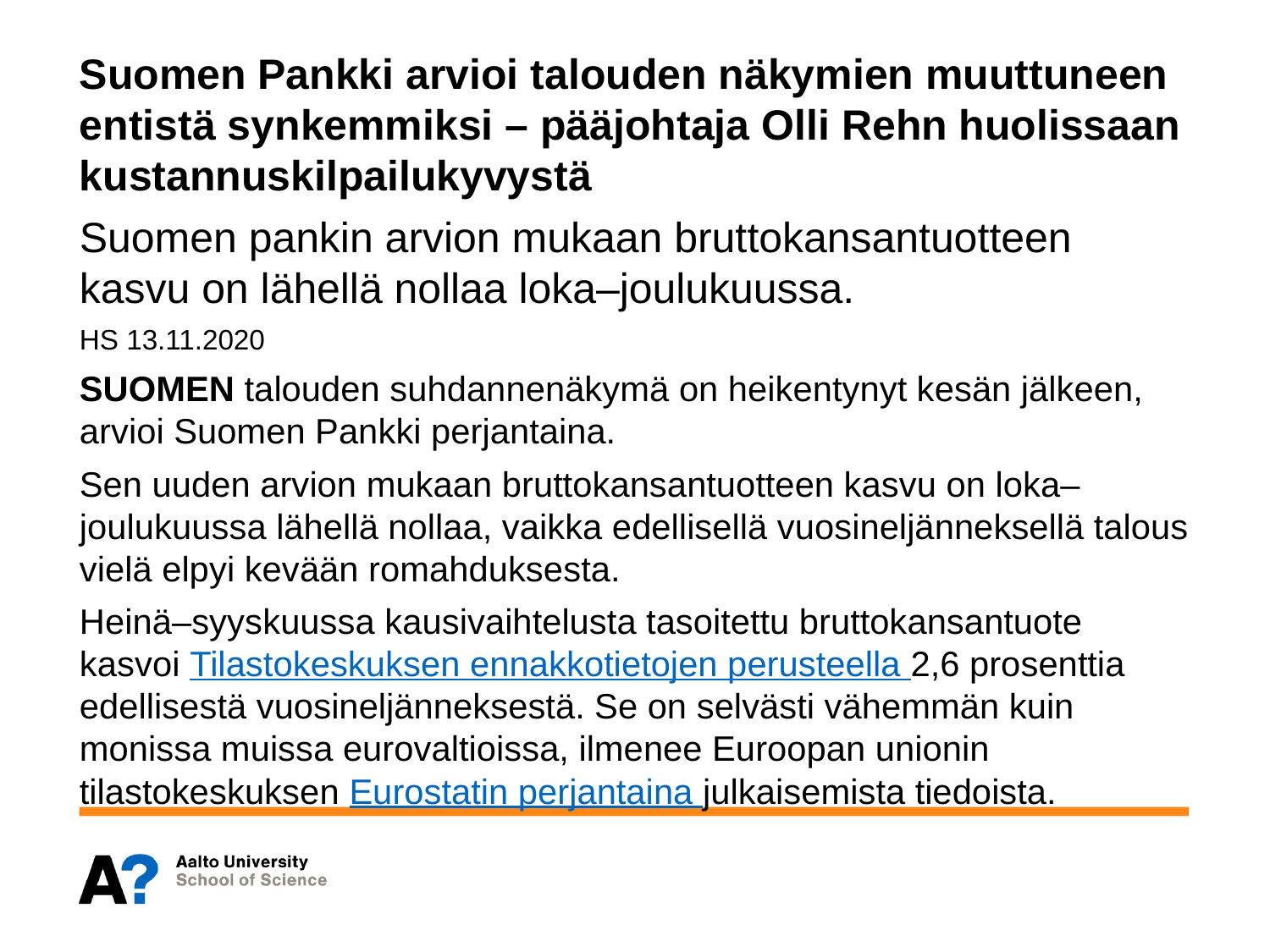

Suomen Pankki arvioi talouden näkymien muuttuneen entistä synkemmiksi – pääjohtaja Olli Rehn huolissaan kustannuskilpailukyvystä
Suomen pankin arvion mukaan bruttokansantuotteen kasvu on lähellä nollaa loka–joulukuussa.
HS 13.11.2020
SUOMEN talouden suhdannenäkymä on heikentynyt kesän jälkeen, arvioi Suomen Pankki perjantaina.
Sen uuden arvion mukaan bruttokansantuotteen kasvu on loka–joulukuussa lähellä nollaa, vaikka edellisellä vuosineljänneksellä talous vielä elpyi kevään romahduksesta.
Heinä–syyskuussa kausivaihtelusta tasoitettu bruttokansantuote kasvoi Tilastokeskuksen ennakkotietojen perusteella 2,6 prosenttia edellisestä vuosineljänneksestä. Se on selvästi vähemmän kuin monissa muissa eurovaltioissa, ilmenee Euroopan unionin tilastokeskuksen Eurostatin perjantaina julkaisemista tiedoista.